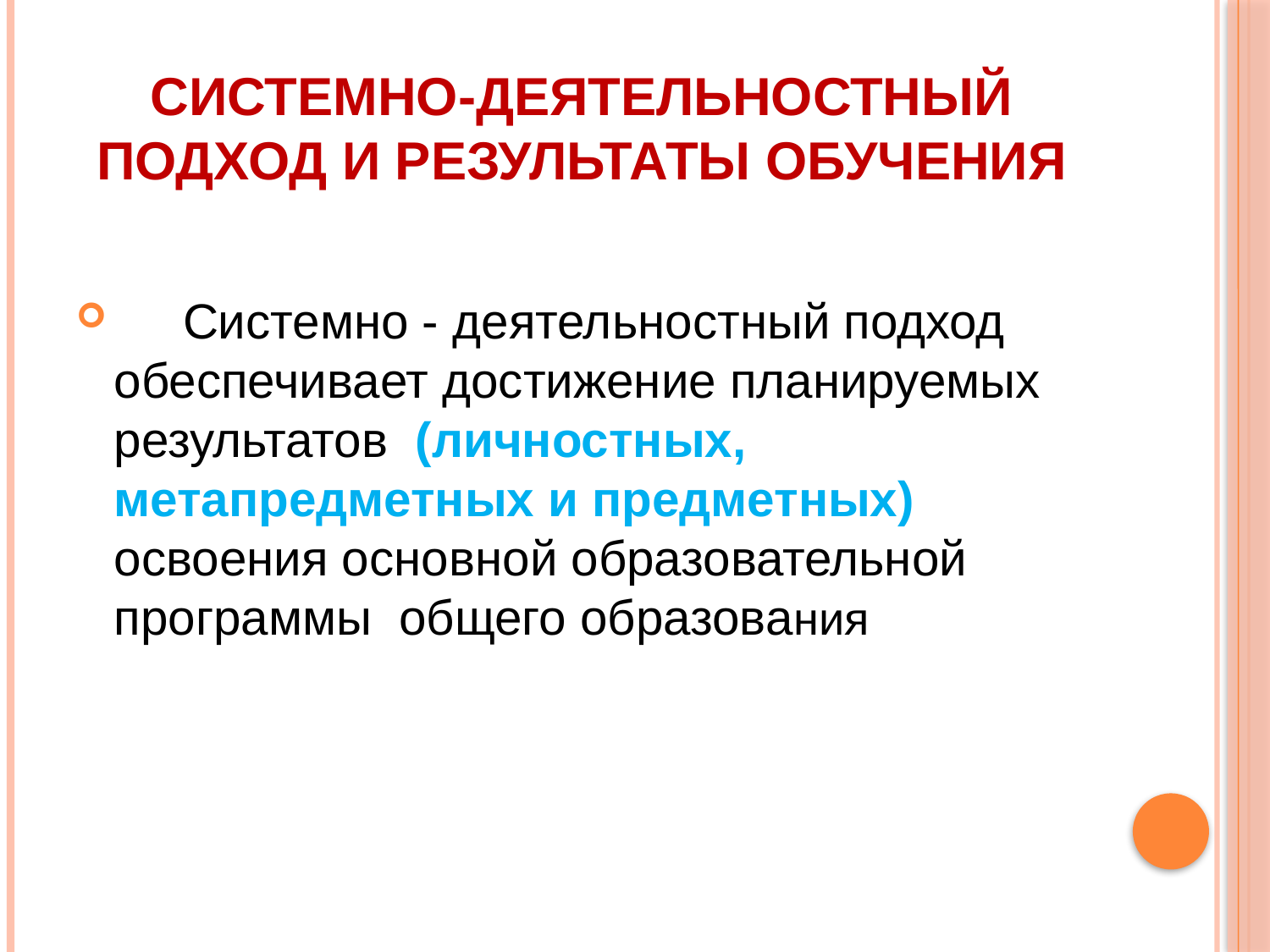

# Системно-деятельностный подход и результаты обучения

     Системно - деятельностный подход обеспечивает достижение планируемых результатов  (личностных, метапредметных и предметных) освоения основной образовательной программы  общего образования